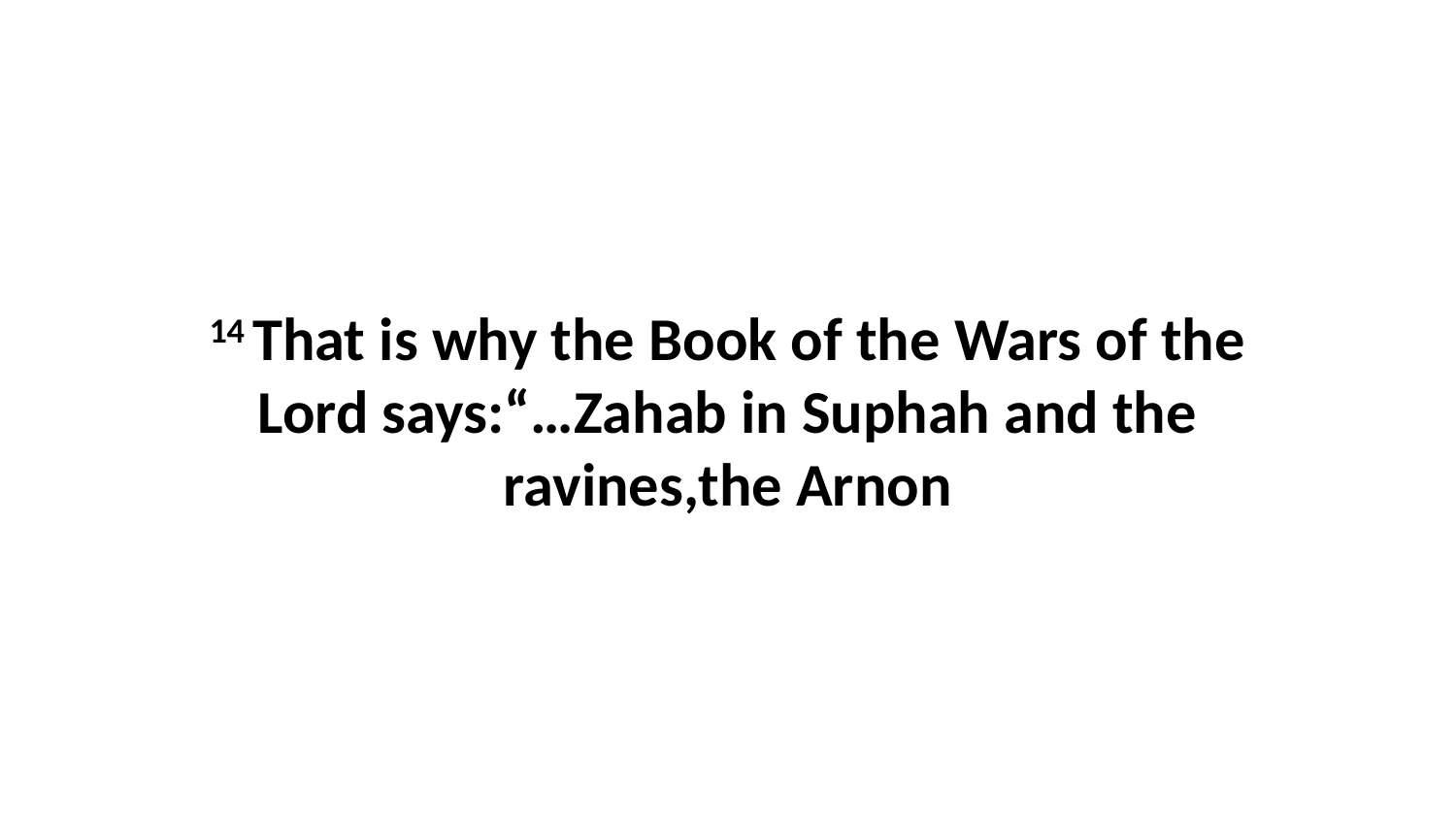

14 That is why the Book of the Wars of the Lord says:“…Zahab in Suphah and the ravines,the Arnon